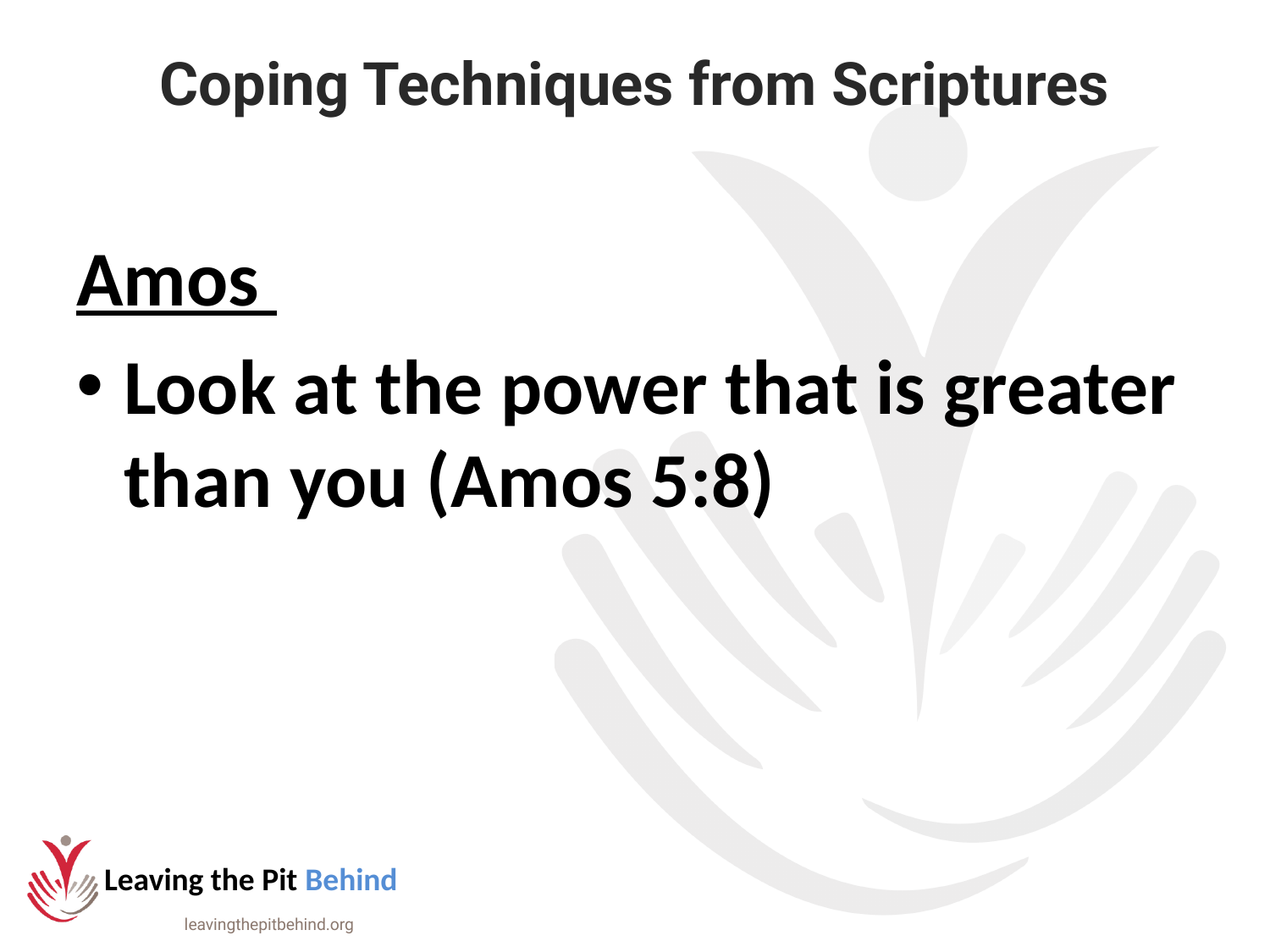

# Coping Techniques from Scriptures
Amos
Look at the power that is greater than you (Amos 5:8)